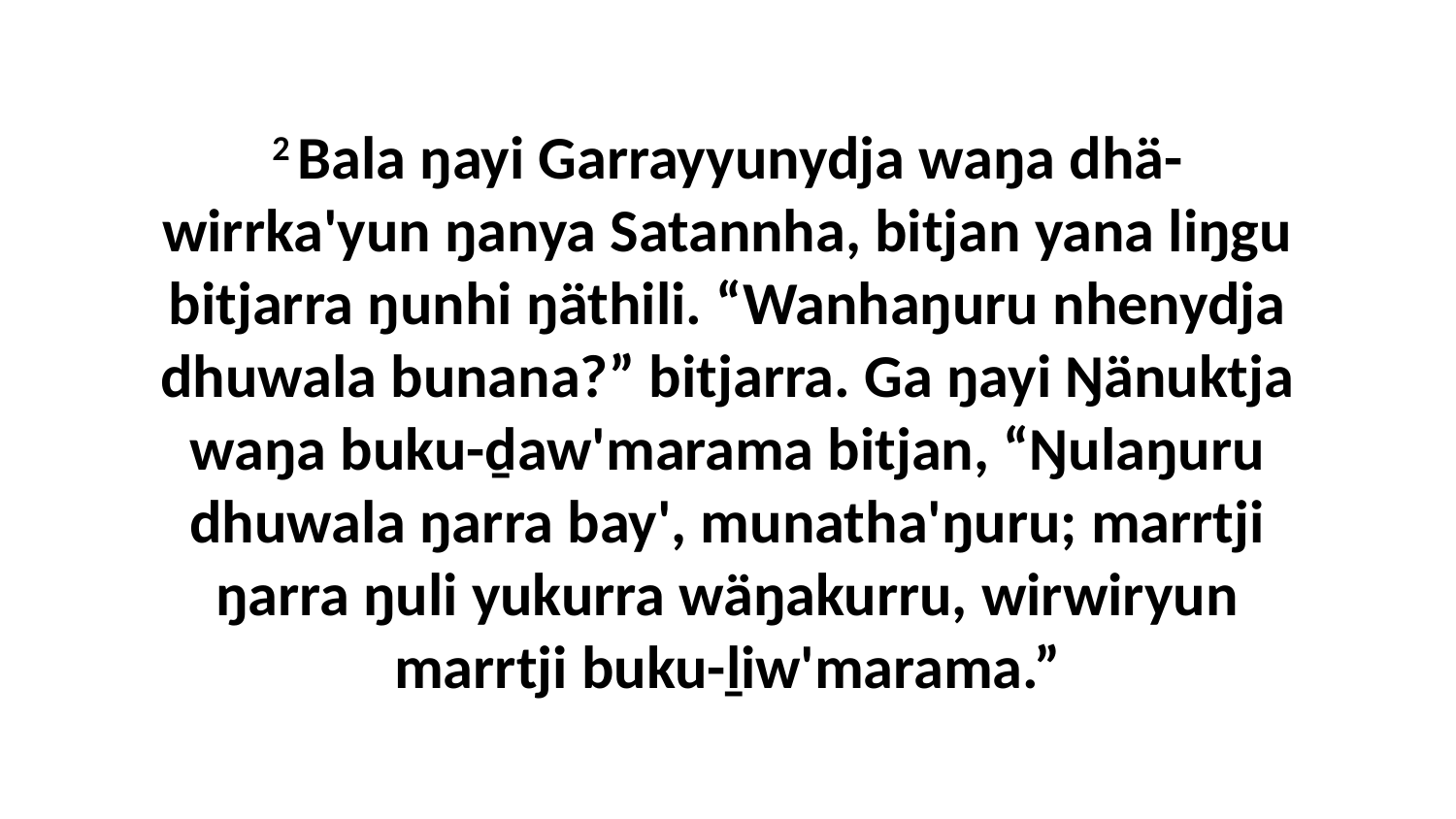

2 Bala ŋayi Garrayyunydja waŋa dhä-wirrka'yun ŋanya Satannha, bitjan yana liŋgu bitjarra ŋunhi ŋäthili. “Wanhaŋuru nhenydja dhuwala bunana?” bitjarra. Ga ŋayi Ŋänuktja waŋa buku-ḏaw'marama bitjan, “Ŋulaŋuru dhuwala ŋarra bay', munatha'ŋuru; marrtji ŋarra ŋuli yukurra wäŋakurru, wirwiryun marrtji buku-ḻiw'marama.”